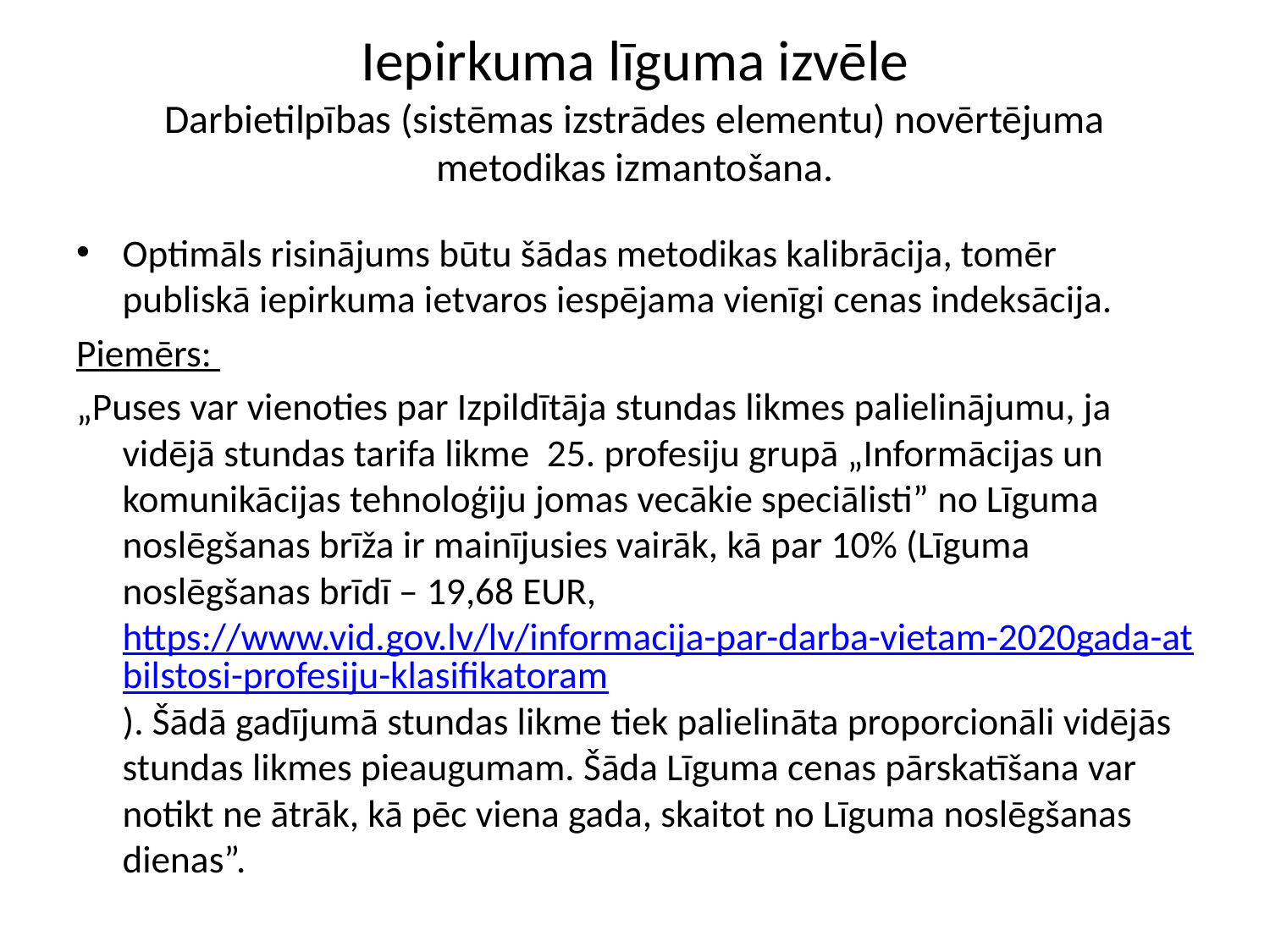

# Iepirkuma līguma izvēle Darbietilpības (sistēmas izstrādes elementu) novērtējuma metodikas izmantošana.
Optimāls risinājums būtu šādas metodikas kalibrācija, tomēr publiskā iepirkuma ietvaros iespējama vienīgi cenas indeksācija.
Piemērs:
„Puses var vienoties par Izpildītāja stundas likmes palielinājumu, ja vidējā stundas tarifa likme  25. profesiju grupā „Informācijas un komunikācijas tehnoloģiju jomas vecākie speciālisti” no Līguma noslēgšanas brīža ir mainījusies vairāk, kā par 10% (Līguma noslēgšanas brīdī – 19,68 EUR, https://www.vid.gov.lv/lv/informacija-par-darba-vietam-2020gada-atbilstosi-profesiju-klasifikatoram). Šādā gadījumā stundas likme tiek palielināta proporcionāli vidējās stundas likmes pieaugumam. Šāda Līguma cenas pārskatīšana var notikt ne ātrāk, kā pēc viena gada, skaitot no Līguma noslēgšanas dienas”.